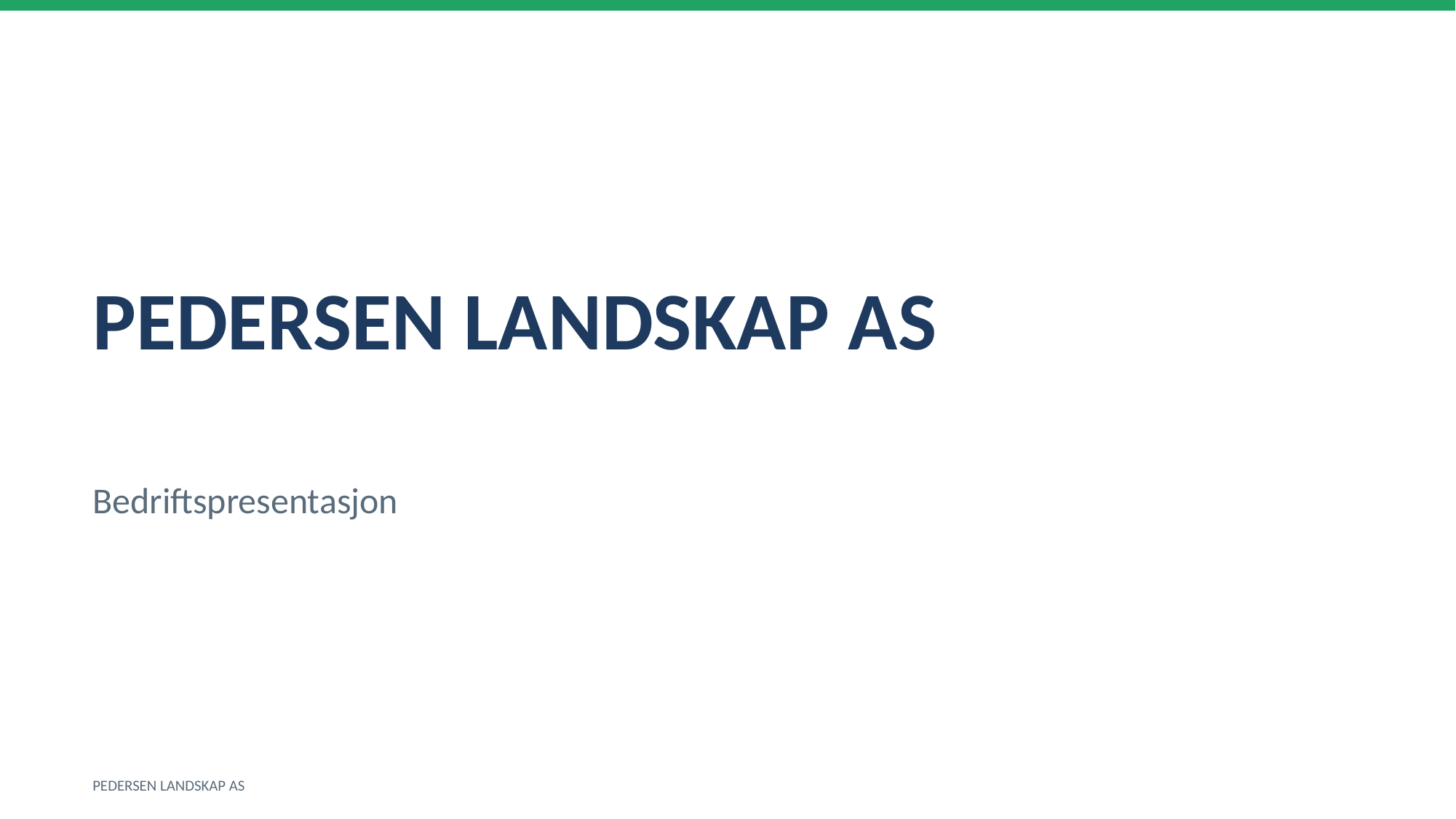

PEDERSEN LANDSKAP AS
Bedriftspresentasjon
PEDERSEN LANDSKAP AS